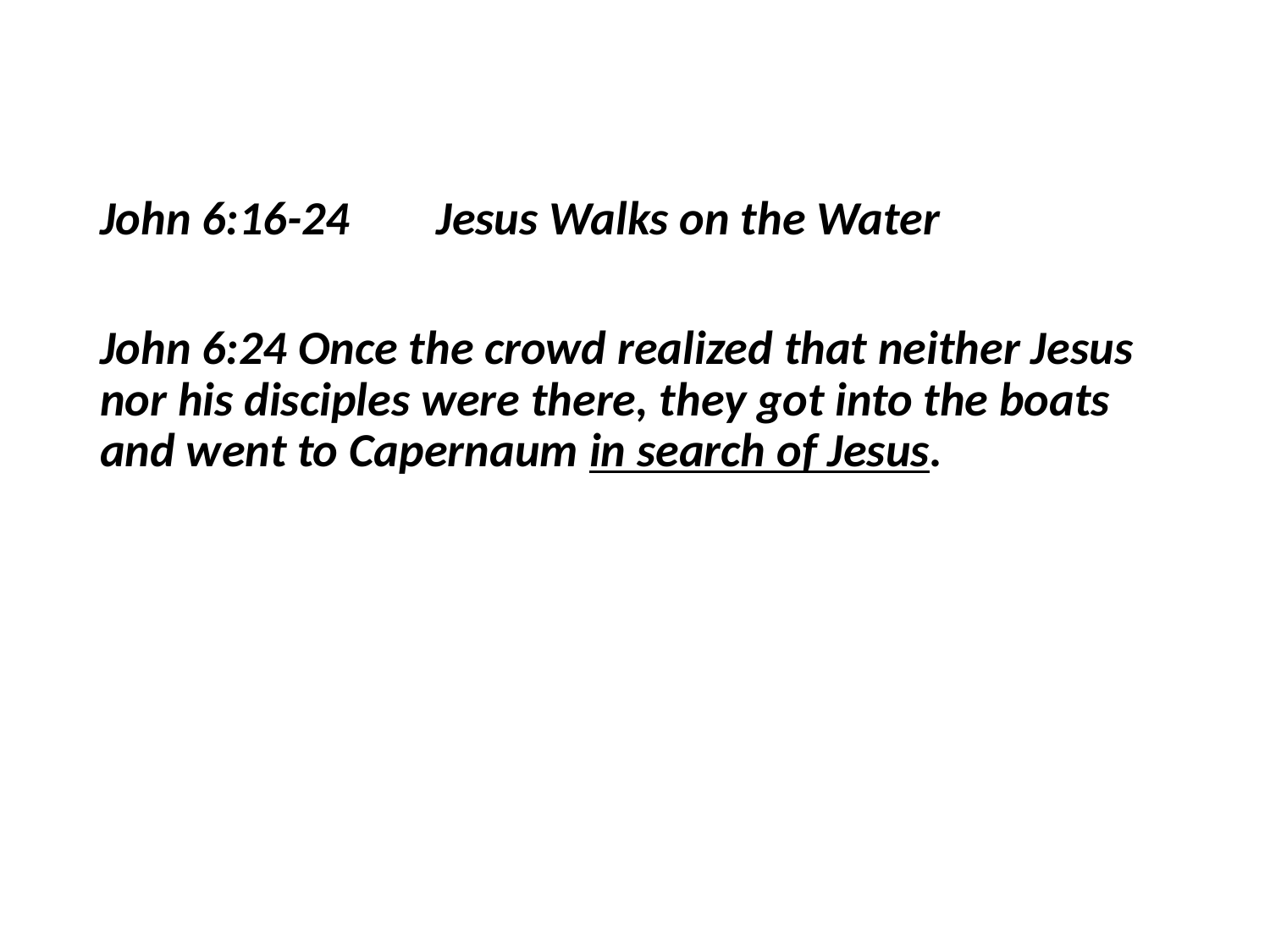

John 6:16-24        Jesus Walks on the Water

John 6:24 Once the crowd realized that neither Jesus nor his disciples were there, they got into the boats and went to Capernaum in search of Jesus.

#